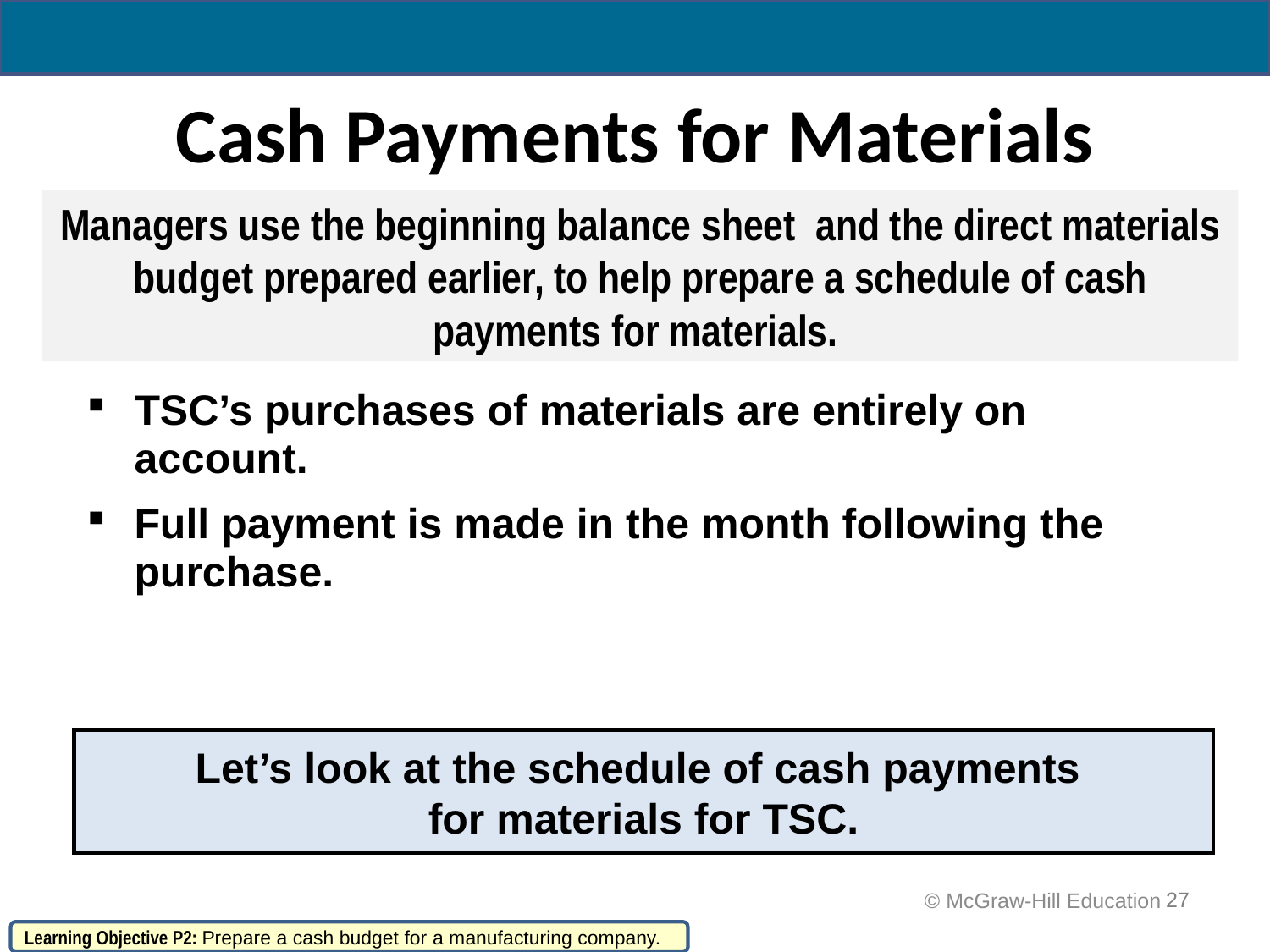

# Cash Payments for Materials
Managers use the beginning balance sheet  and the direct materials budget prepared earlier, to help prepare a schedule of cash payments for materials.
TSC’s purchases of materials are entirely on account.
Full payment is made in the month following the purchase.

Let’s look at the schedule of cash payments
for materials for TSC.
27
 © McGraw-Hill Education
Learning Objective P2: Prepare a cash budget for a manufacturing company.